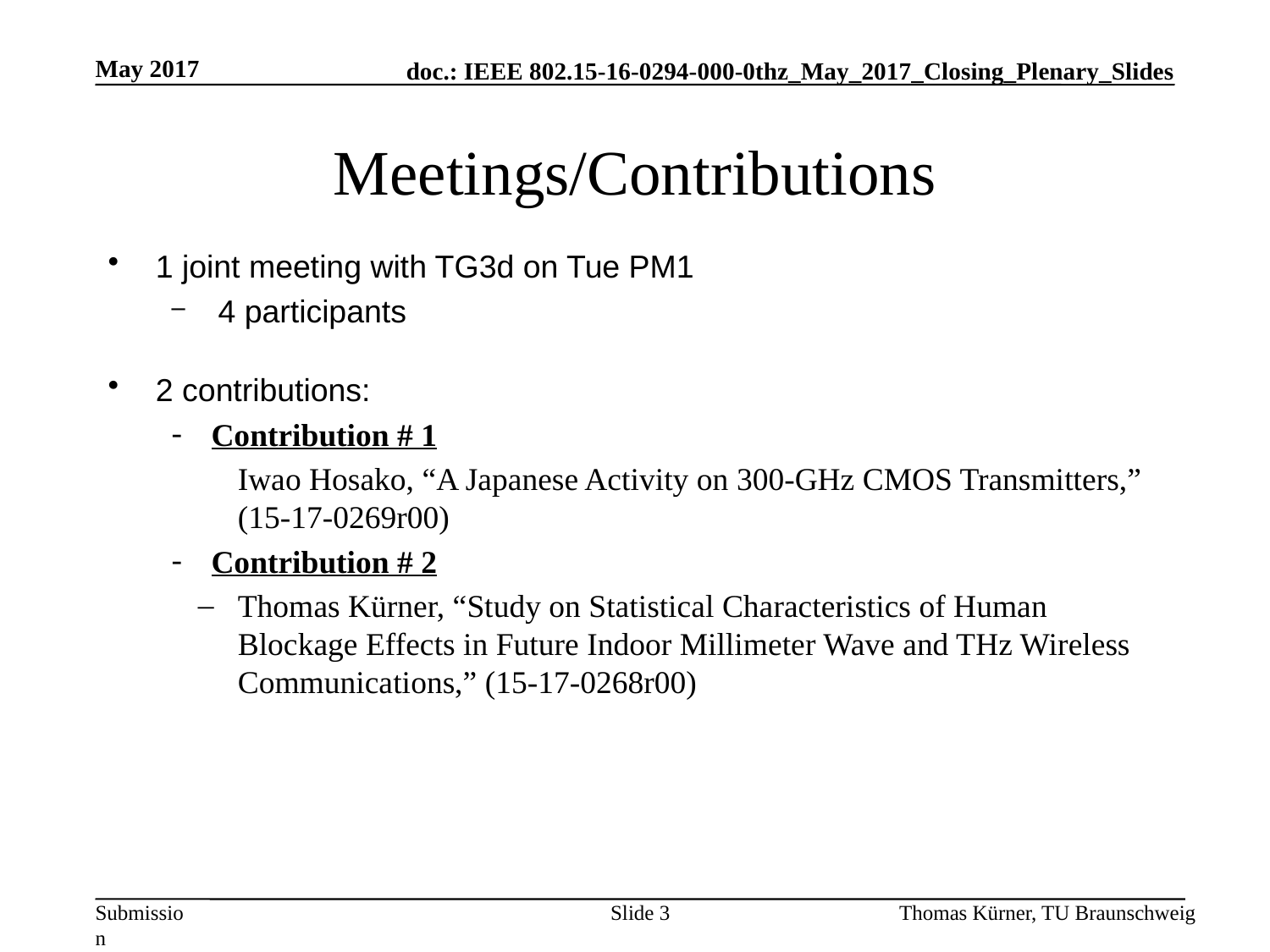

May 2017
# Meetings/Contributions
1 joint meeting with TG3d on Tue PM1
 4 participants

2 contributions:
Contribution # 1
	Iwao Hosako, “A Japanese Activity on 300-GHz CMOS Transmitters,” (15-17-0269r00)
Contribution # 2
Thomas Kürner, “Study on Statistical Characteristics of Human Blockage Effects in Future Indoor Millimeter Wave and THz Wireless Communications,” (15-17-0268r00)

Slide 3
Thomas Kürner, TU Braunschweig